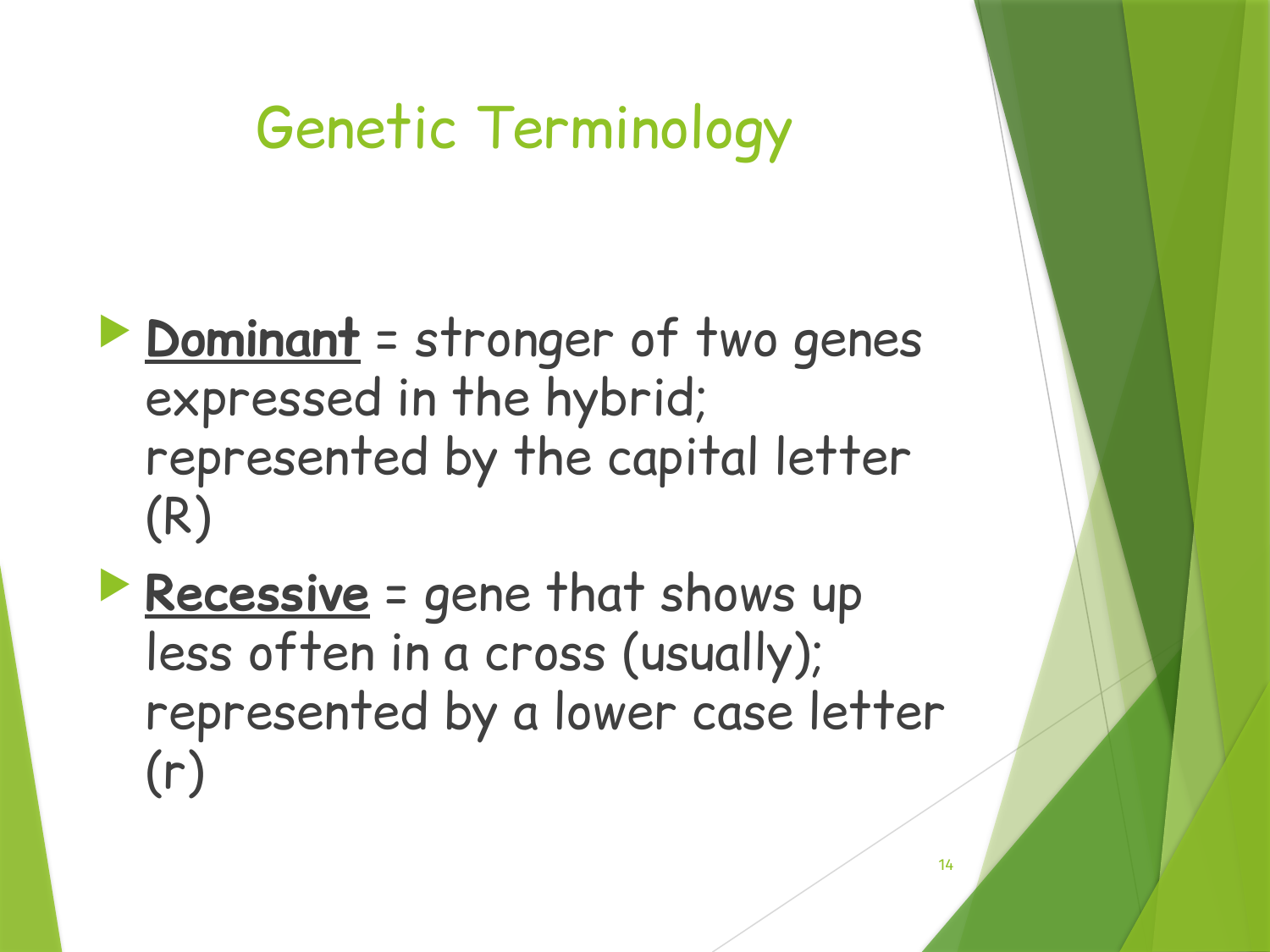

# Genetic Terminology
Dominant = stronger of two genes expressed in the hybrid; represented by the capital letter (R)
Recessive = gene that shows up less often in a cross (usually); represented by a lower case letter (r)
14